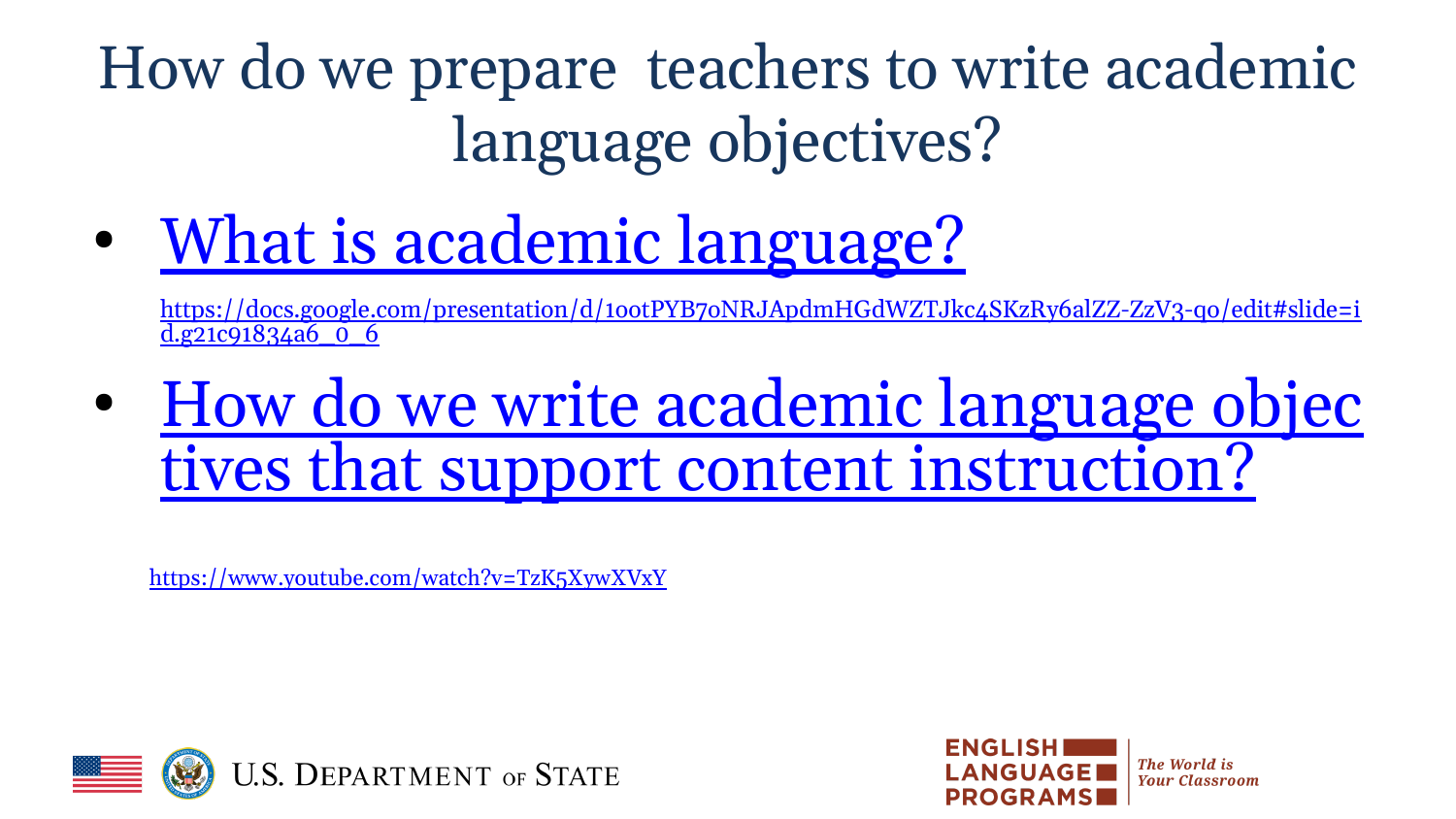

# How do we prepare  teachers to write academic language objectives?
What is academic language?
https://docs.google.com/presentation/d/1ootPYB7oNRJApdmHGdWZTJkc4SKzRy6alZZ-ZzV3-qo/edit#slide=id.g21c91834a6_0_6
How do we write academic language objectives that support content instruction?
    https://www.youtube.com/watch?v=TzK5XywXVxY